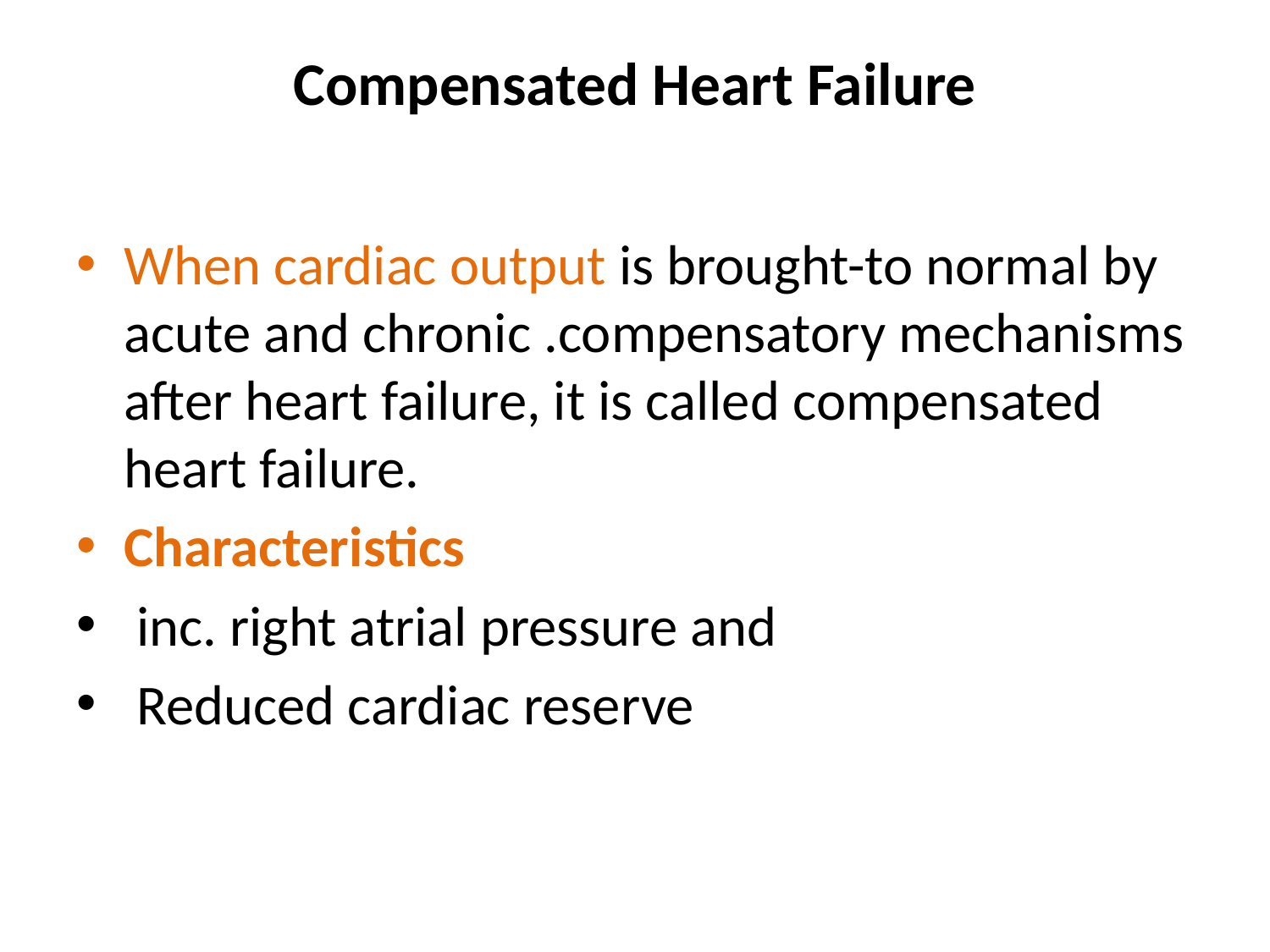

# Compensated Heart Failure
When cardiac output is brought-to normal by acute and chronic .compensatory mechanisms after heart failure, it is called compensated heart failure.
Characteristics
 inc. right atrial pressure and
 Reduced cardiac reserve